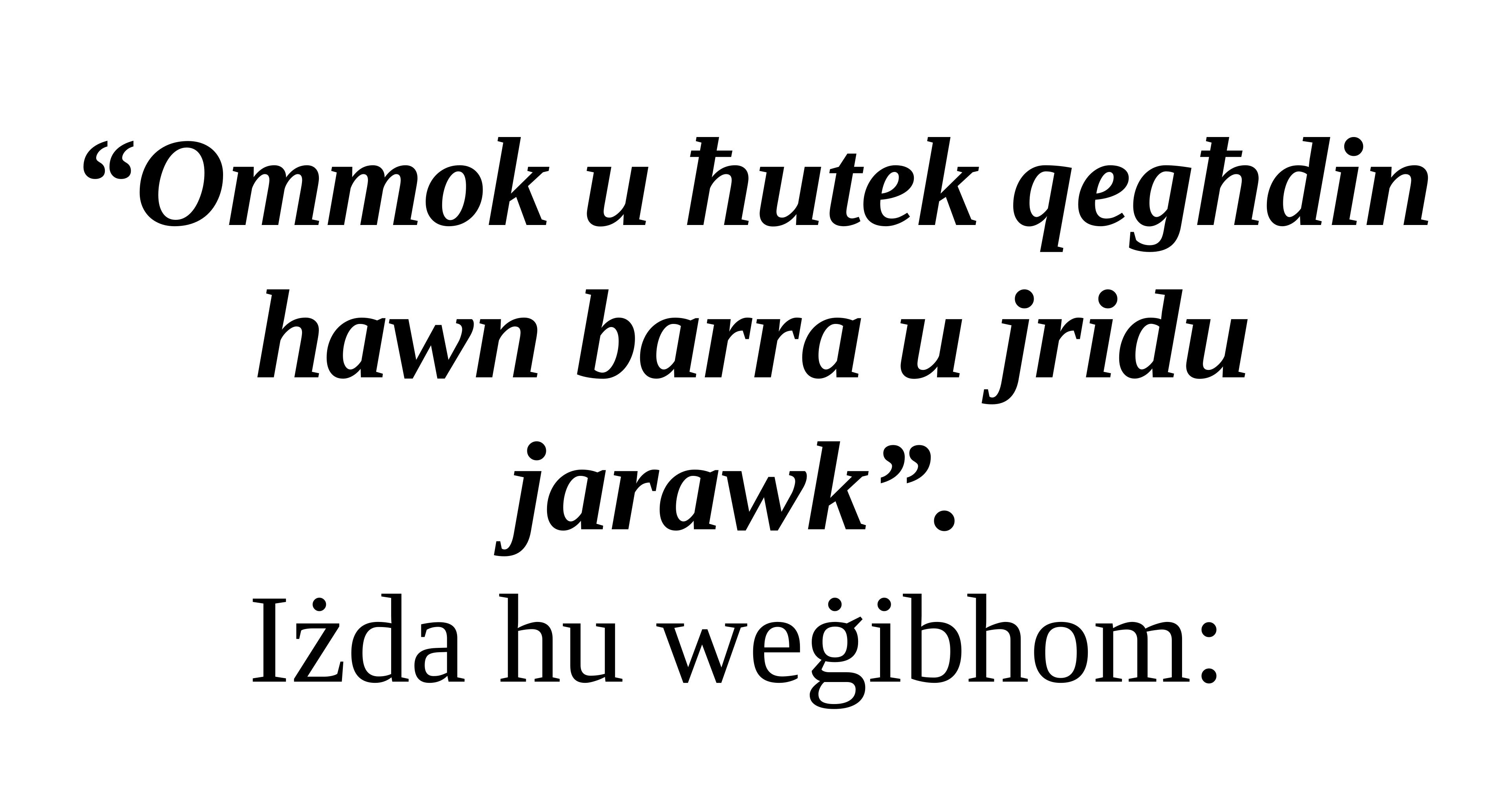

“Ommok u ħutek qegħdin hawn barra u jridu jarawk”.
Iżda hu weġibhom: